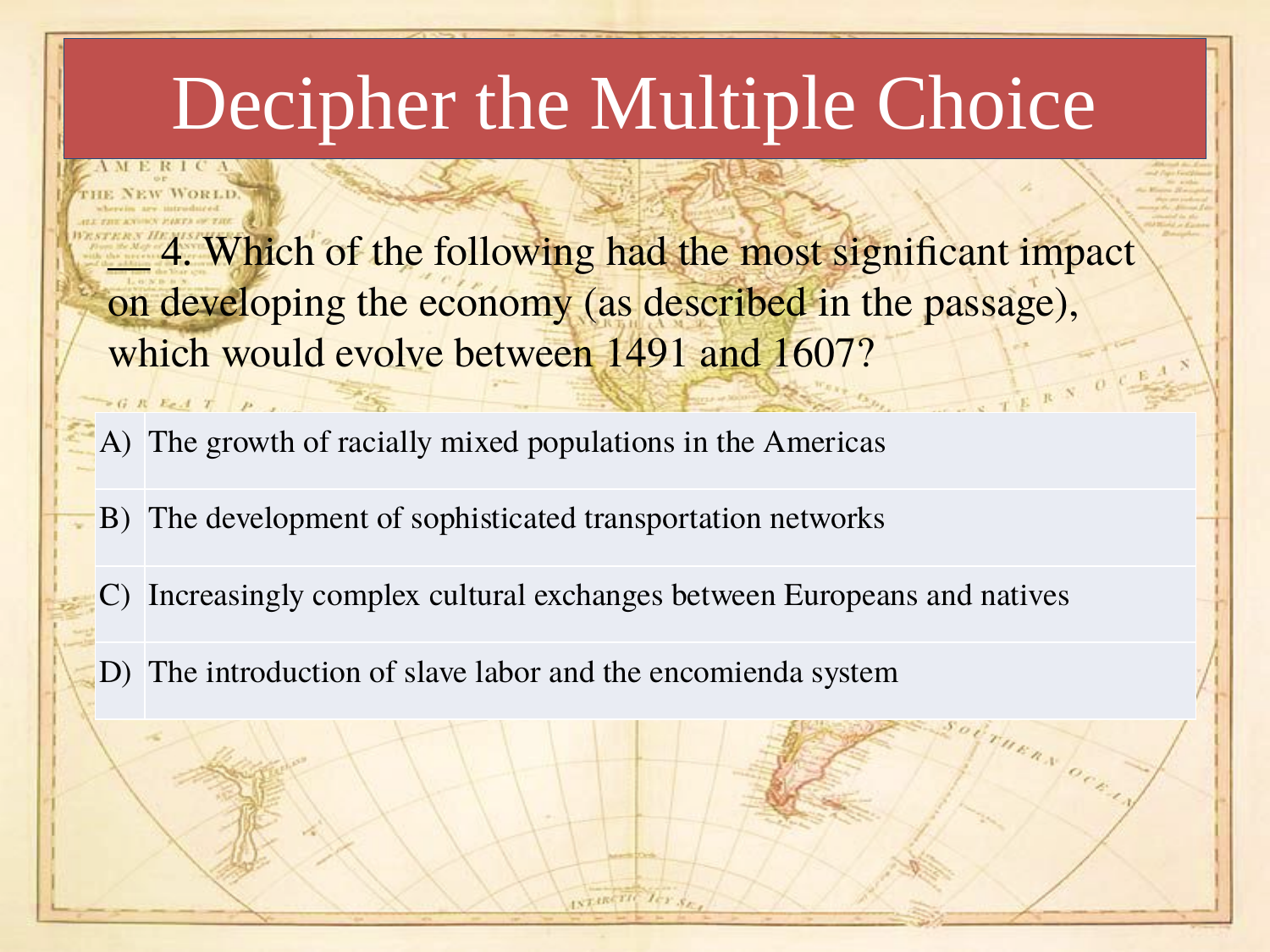

# Decipher the Multiple Choice
__ 4. Which of the following had the most significant impact on developing the economy (as described in the passage), which would evolve between 1491 and 1607?
| A) | The growth of racially mixed populations in the Americas |
| --- | --- |
| B) | The development of sophisticated transportation networks |
| C) | Increasingly complex cultural exchanges between Europeans and natives |
| D) | The introduction of slave labor and the encomienda system |